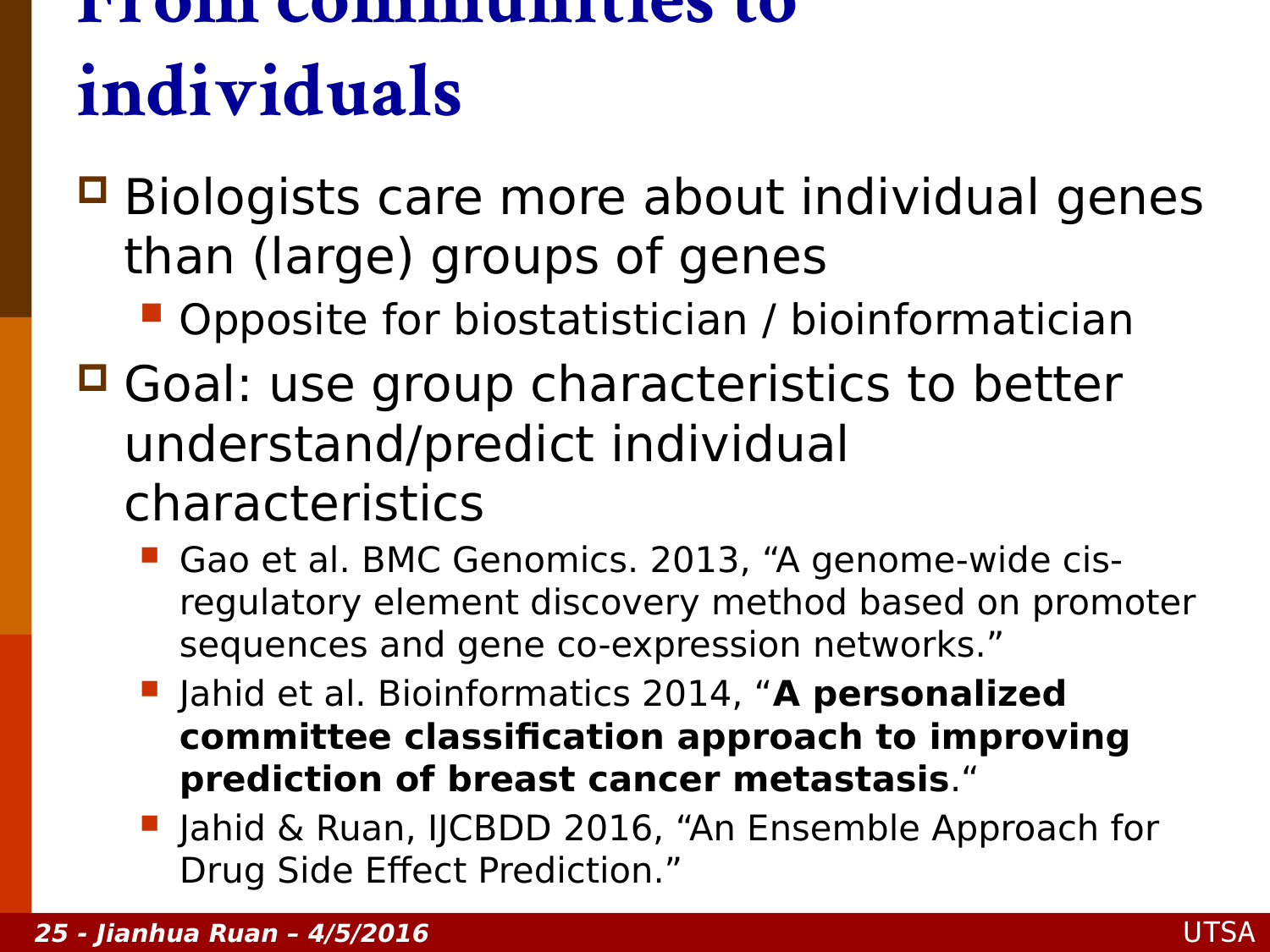

# From communities to individuals
Biologists care more about individual genes than (large) groups of genes
Opposite for biostatistician / bioinformatician
Goal: use group characteristics to better understand/predict individual characteristics
Gao et al. BMC Genomics. 2013, “A genome-wide cis-regulatory element discovery method based on promoter sequences and gene co-expression networks.”
Jahid et al. Bioinformatics 2014, “A personalized committee classification approach to improving prediction of breast cancer metastasis.“
Jahid & Ruan, IJCBDD 2016, “An Ensemble Approach for Drug Side Effect Prediction.”